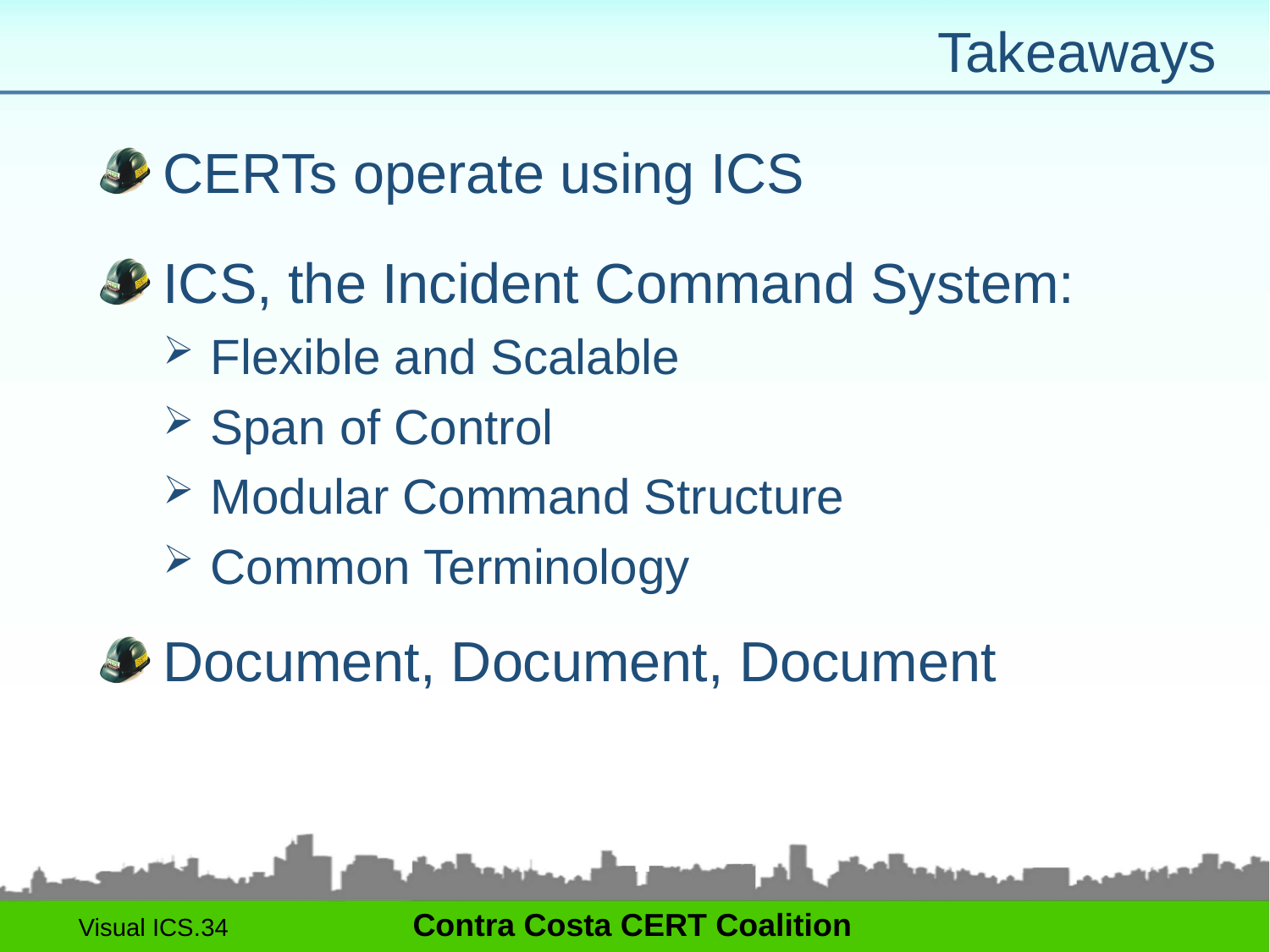

# Takeaways
CERTs operate using ICS
ICS, the Incident Command System:
Flexible and Scalable
Span of Control
Modular Command Structure
Common Terminology
Document, Document, Document